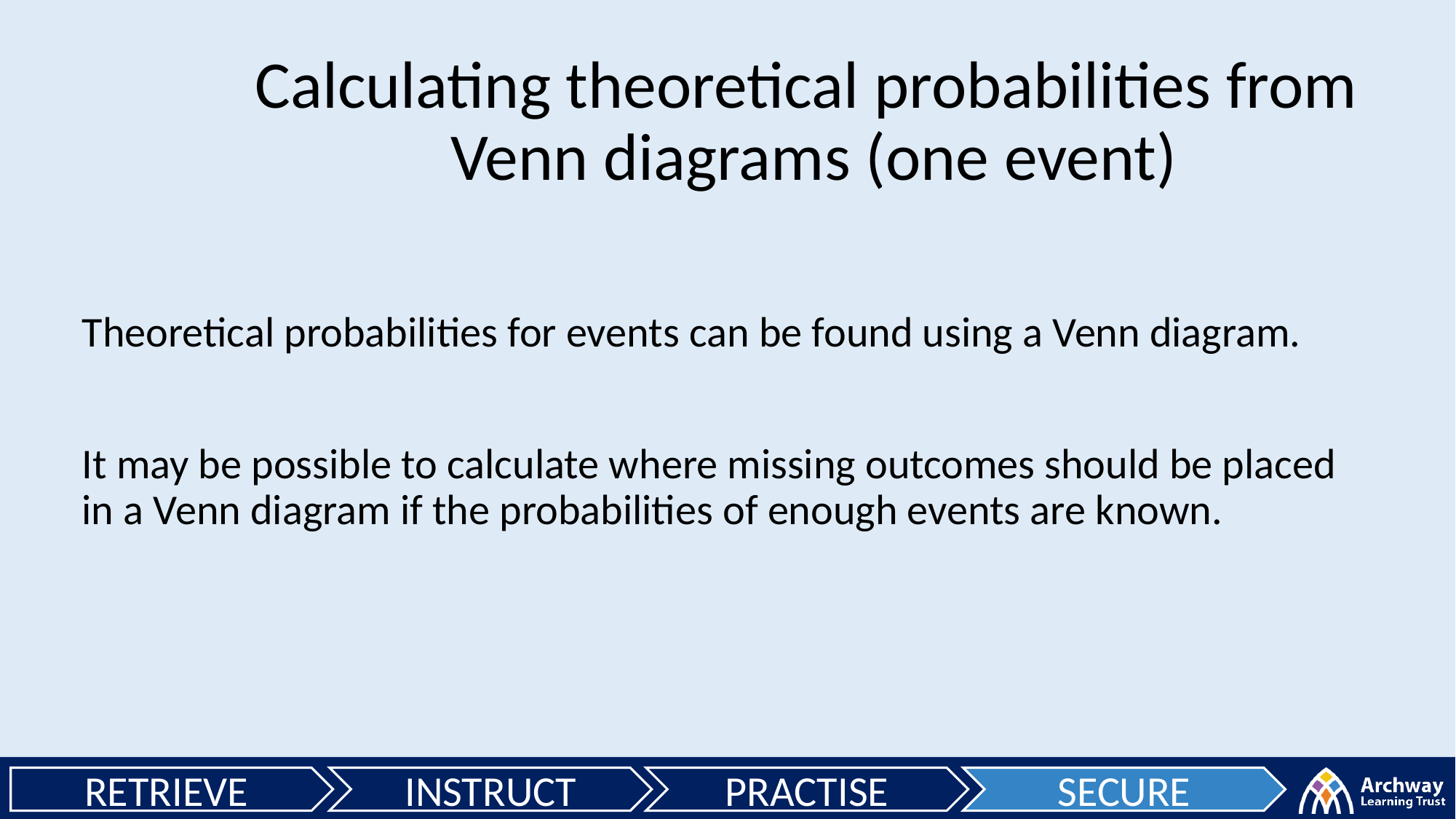

Calculating theoretical probabilities from
 Venn diagrams (one event)
Theoretical probabilities for events can be found using a Venn diagram.

It may be possible to calculate where missing outcomes should be placed in a Venn diagram if the probabilities of enough events are known.